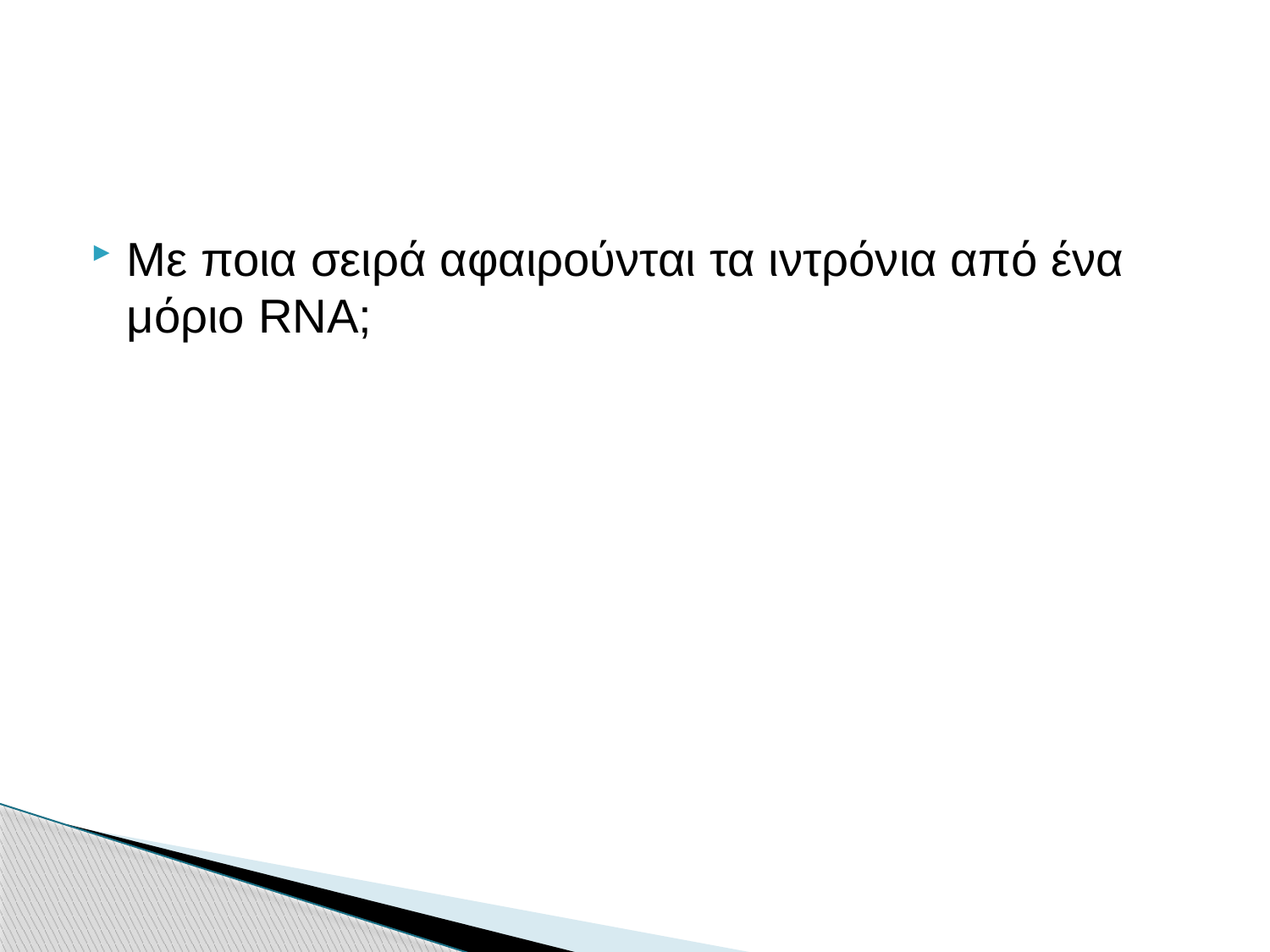

Με ποια σειρά αφαιρούνται τα ιντρόνια από ένα μόριο RNA;